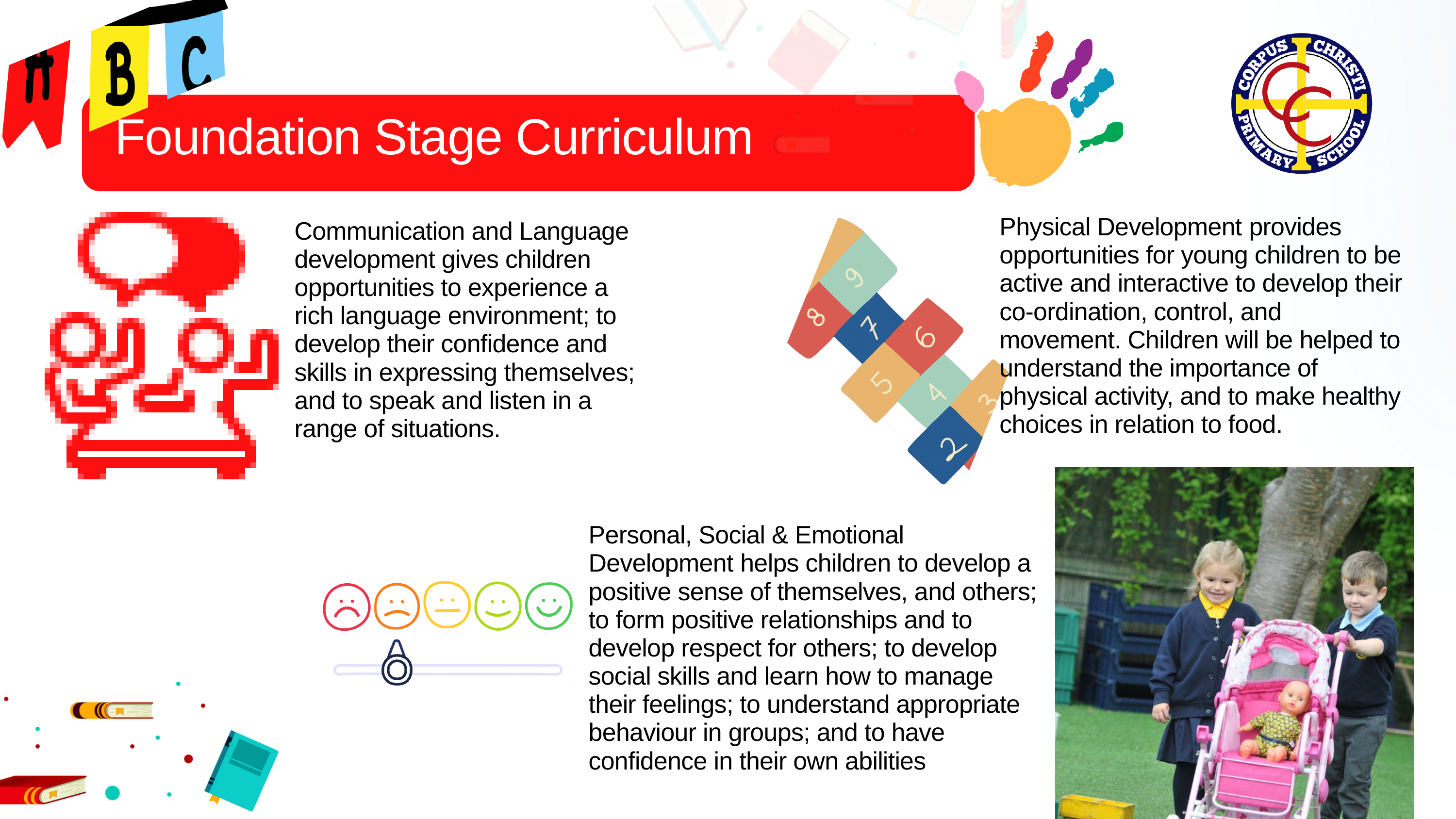

Foundation Stage Curriculum

Physical Development provides opportunities for young children to be  active and interactive to develop their co-ordination, control, and movement. Children will be helped to understand the importance of physical activity, and to make healthy choices in relation to food.

Communication and Language development gives children opportunities to experience a rich language environment; to develop their confidence and skills in expressing themselves; and to speak and listen in a range of situations.

Personal, Social & Emotional Development helps children to develop a positive sense of themselves, and others; to form positive relationships and to develop respect for others; to develop social skills and learn how to manage their feelings; to understand appropriate behaviour in groups; and to have confidence in their own abilities